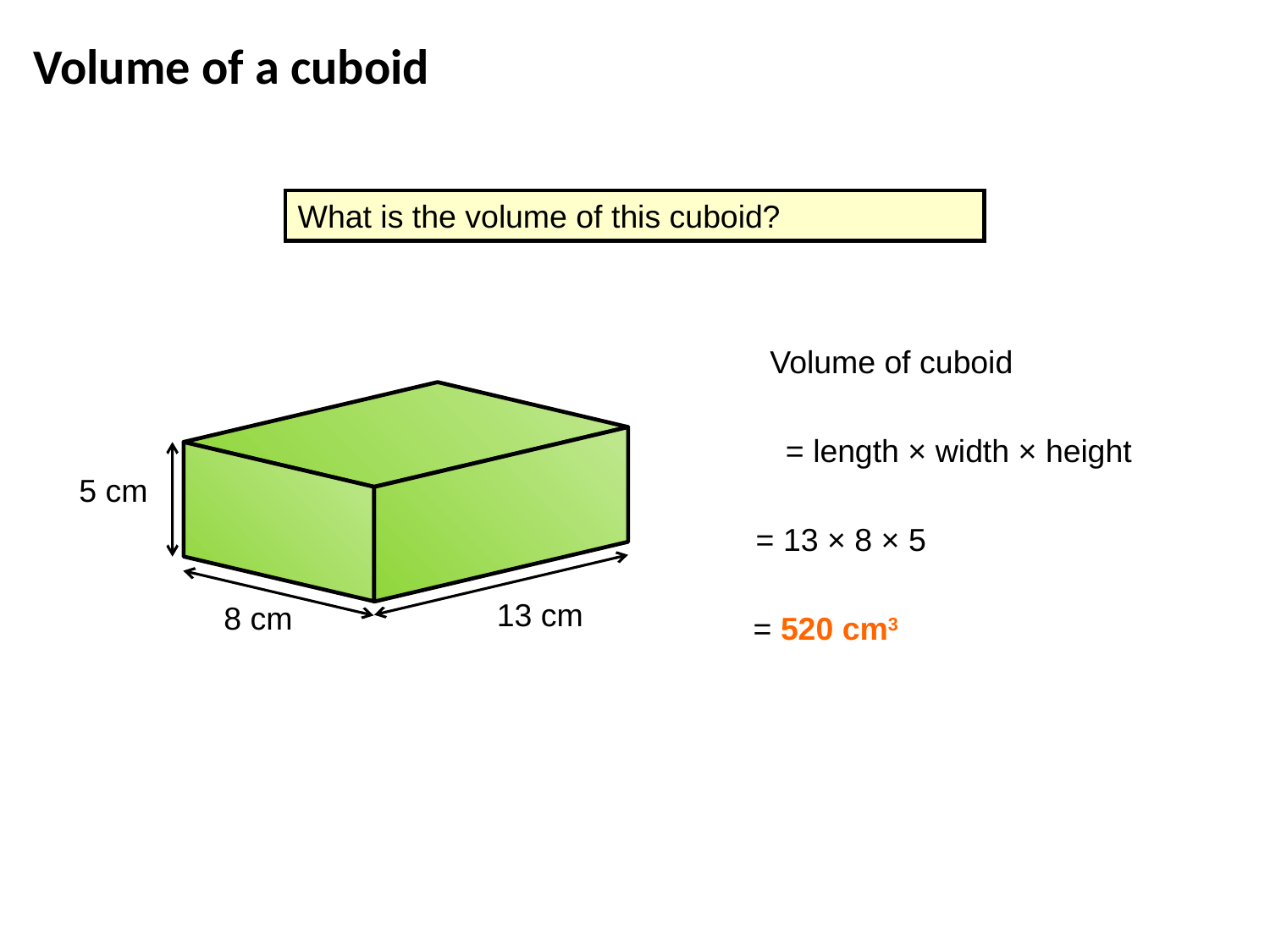

Volume of a cuboid
What is the volume of this cuboid?
Volume of cuboid

= length × width × height

5 cm

= 13 × 8 × 5

13 cm
8 cm
= 520 cm3